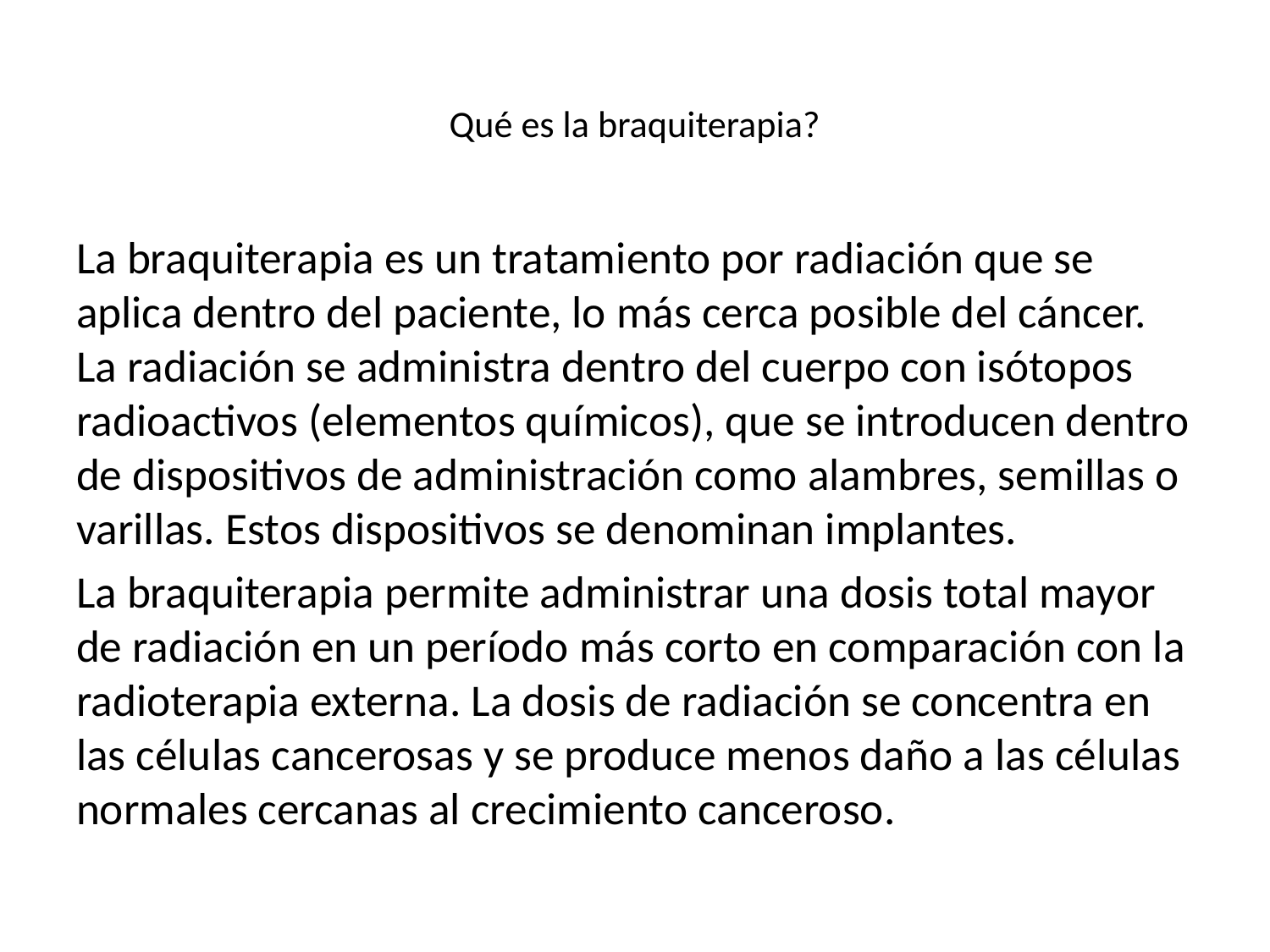

# Qué es la braquiterapia?
La braquiterapia es un tratamiento por radiación que se aplica dentro del paciente, lo más cerca posible del cáncer. La radiación se administra dentro del cuerpo con isótopos radioactivos (elementos químicos), que se introducen dentro de dispositivos de administración como alambres, semillas o varillas. Estos dispositivos se denominan implantes.
La braquiterapia permite administrar una dosis total mayor de radiación en un período más corto en comparación con la radioterapia externa. La dosis de radiación se concentra en las células cancerosas y se produce menos daño a las células normales cercanas al crecimiento canceroso.